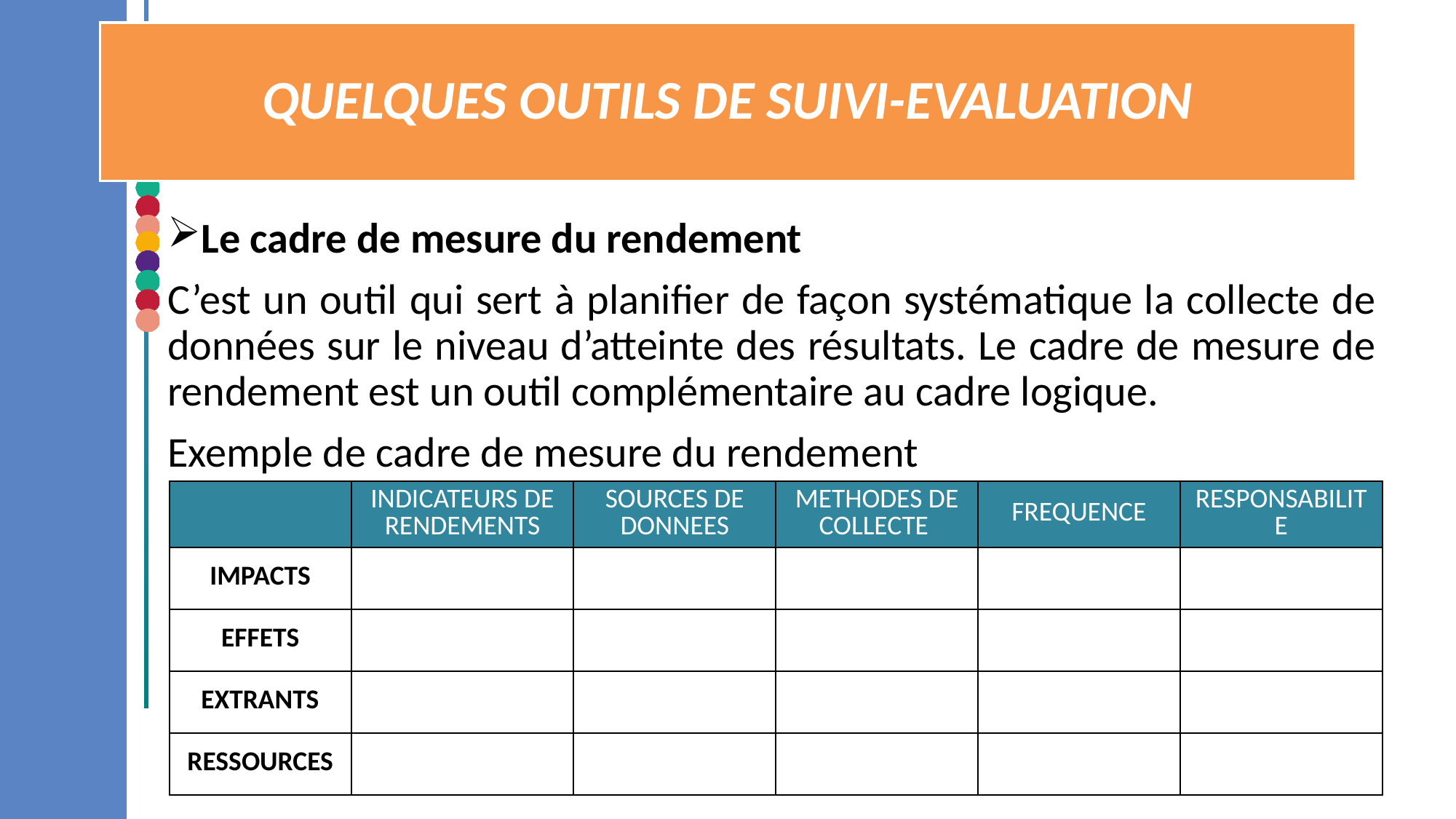

# QUELQUES OUTILS DE SUIVI-EVALUATION
Le cadre de mesure du rendement
C’est un outil qui sert à planifier de façon systématique la collecte de données sur le niveau d’atteinte des résultats. Le cadre de mesure de rendement est un outil complémentaire au cadre logique.
Exemple de cadre de mesure du rendement
|  | INDICATEURS DE RENDEMENTS | SOURCES DE DONNEES | METHODES DE COLLECTE | FREQUENCE | RESPONSABILITE |
| --- | --- | --- | --- | --- | --- |
| IMPACTS |  |  |  |  |  |
| EFFETS |  |  |  |  |  |
| EXTRANTS |  |  |  |  |  |
| RESSOURCES |  |  |  |  |  |